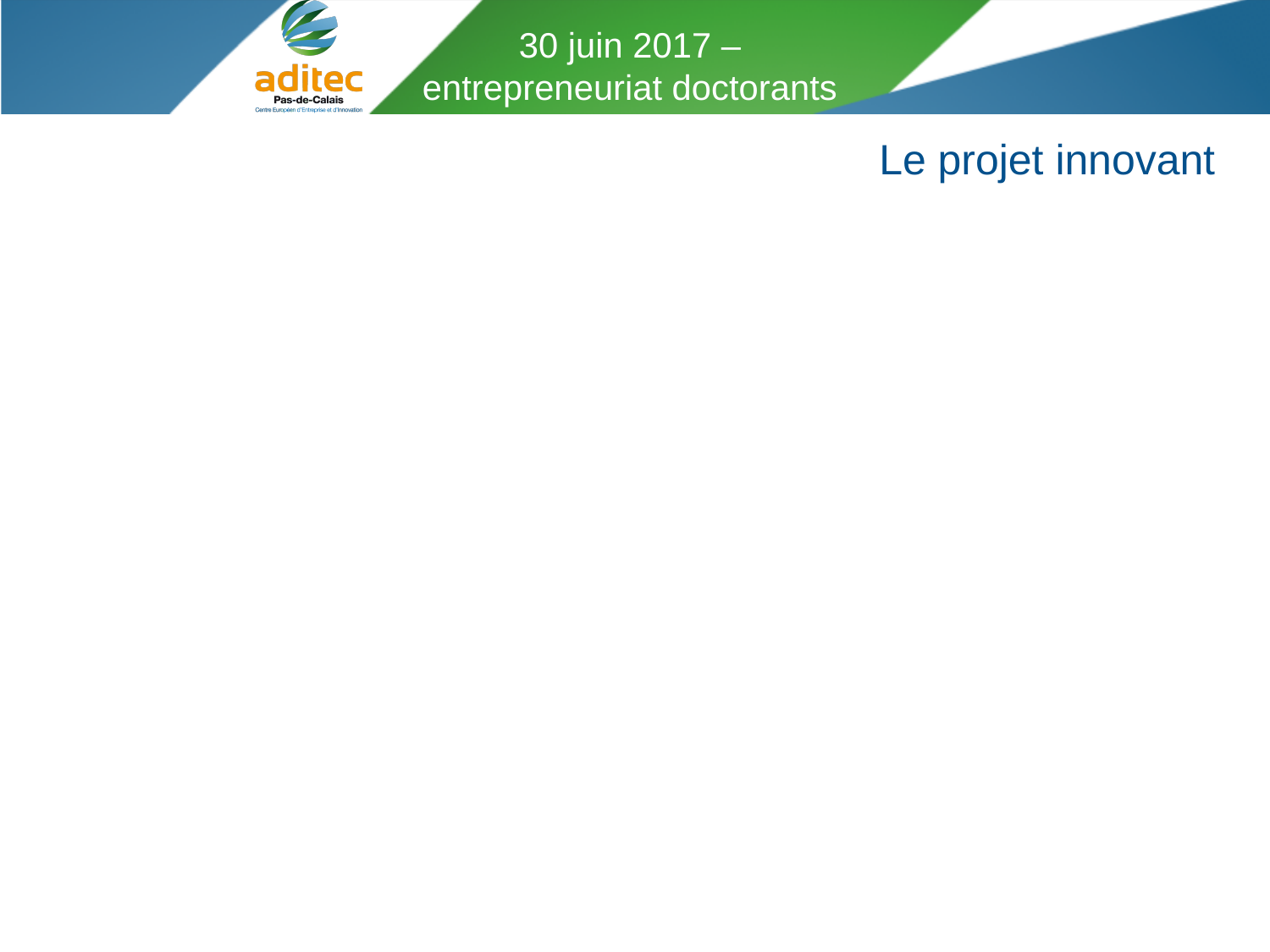

# Le projet innovant

Mise en œuvre plus longue
Risques plus importants
Fragilité
Besoin de trésorerie